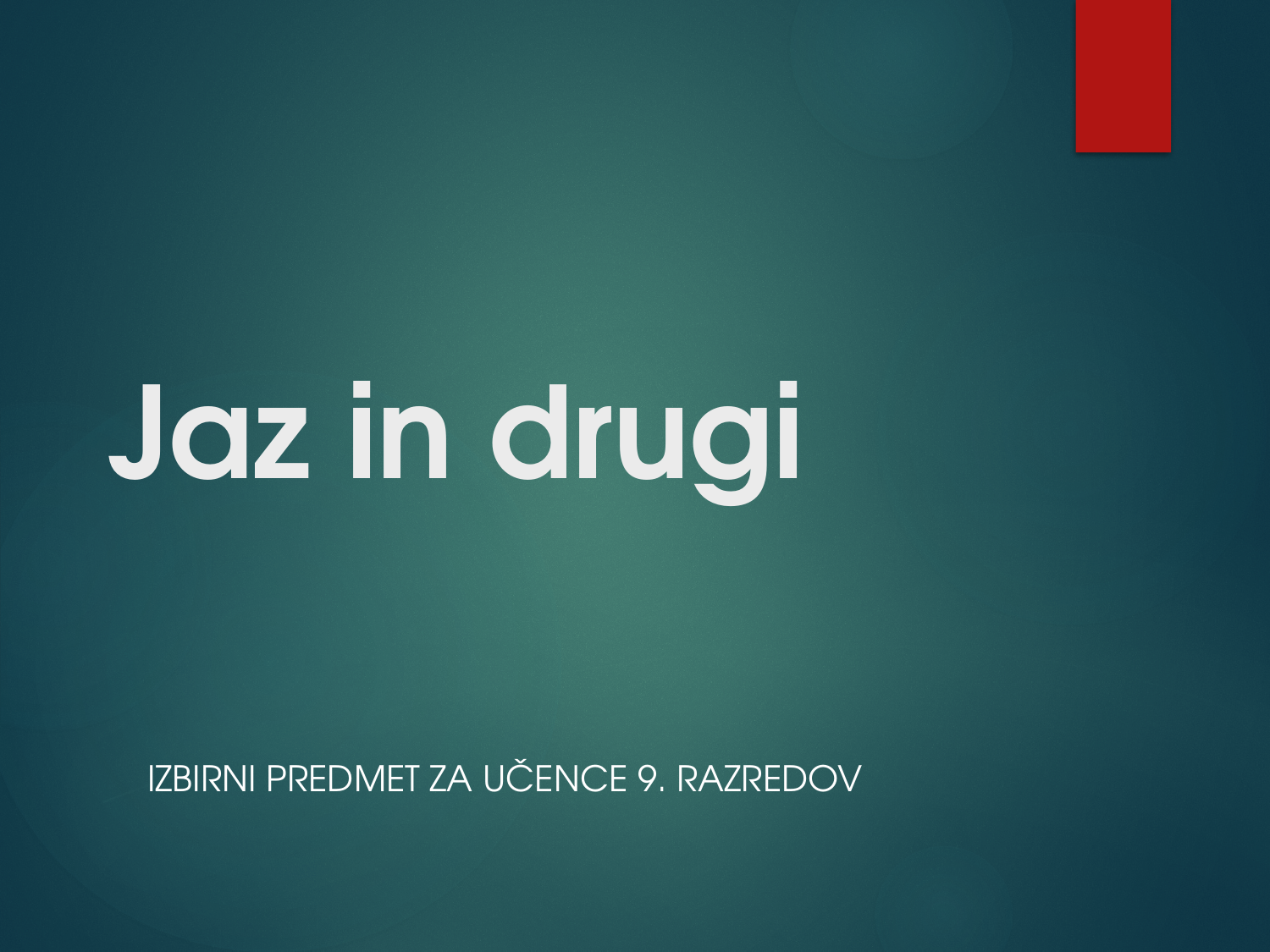

# Jaz in drugi

Izbirni predmet za učence 9. razredov